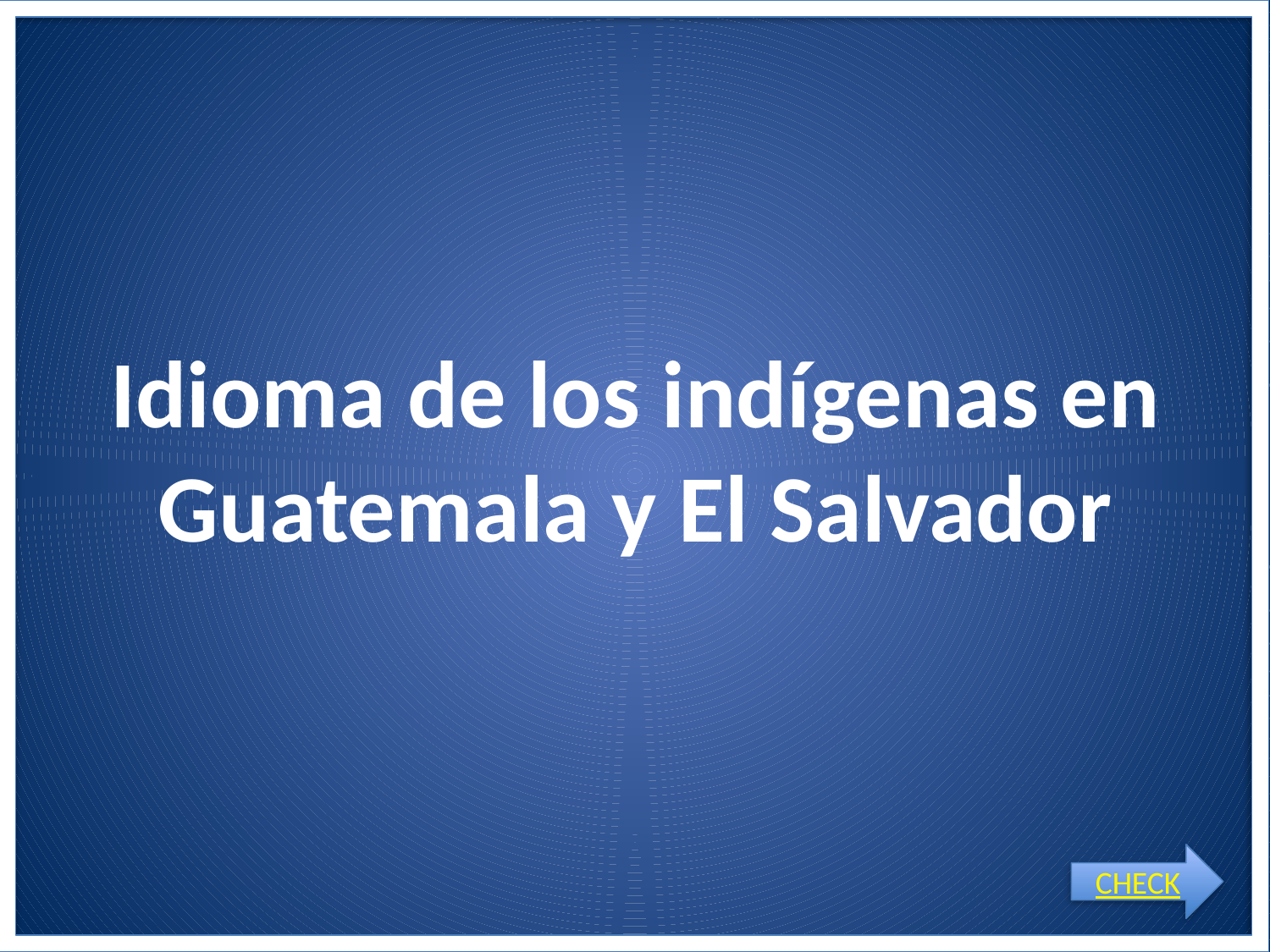

# Idioma de los indígenas en Guatemala y El Salvador
CHECK